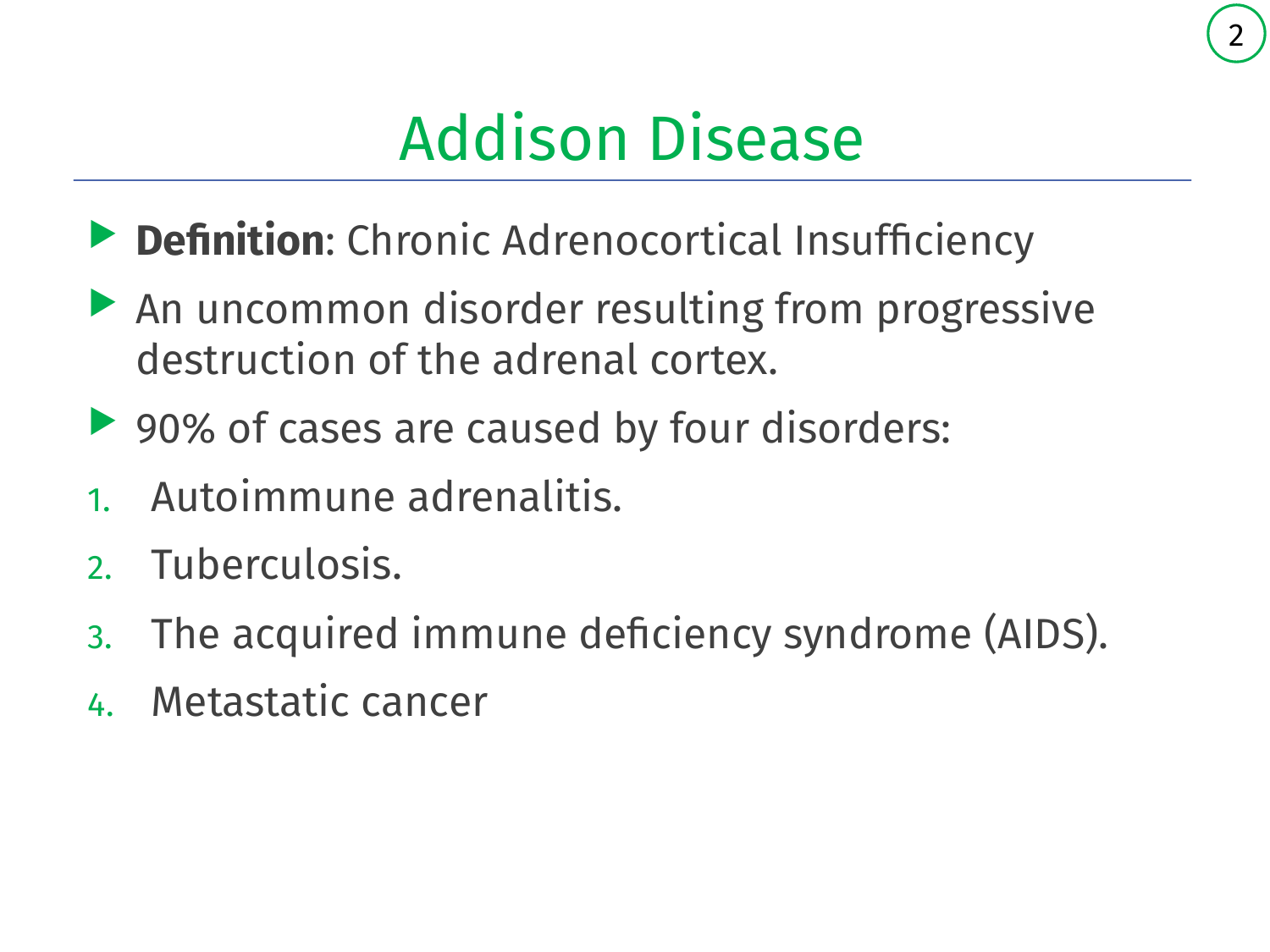

2
# Addison Disease
Definition: Chronic Adrenocortical Insufficiency
An uncommon disorder resulting from progressive destruction of the adrenal cortex.
90% of cases are caused by four disorders:
Autoimmune adrenalitis.
Tuberculosis.
The acquired immune deficiency syndrome (AIDS).
Metastatic cancer